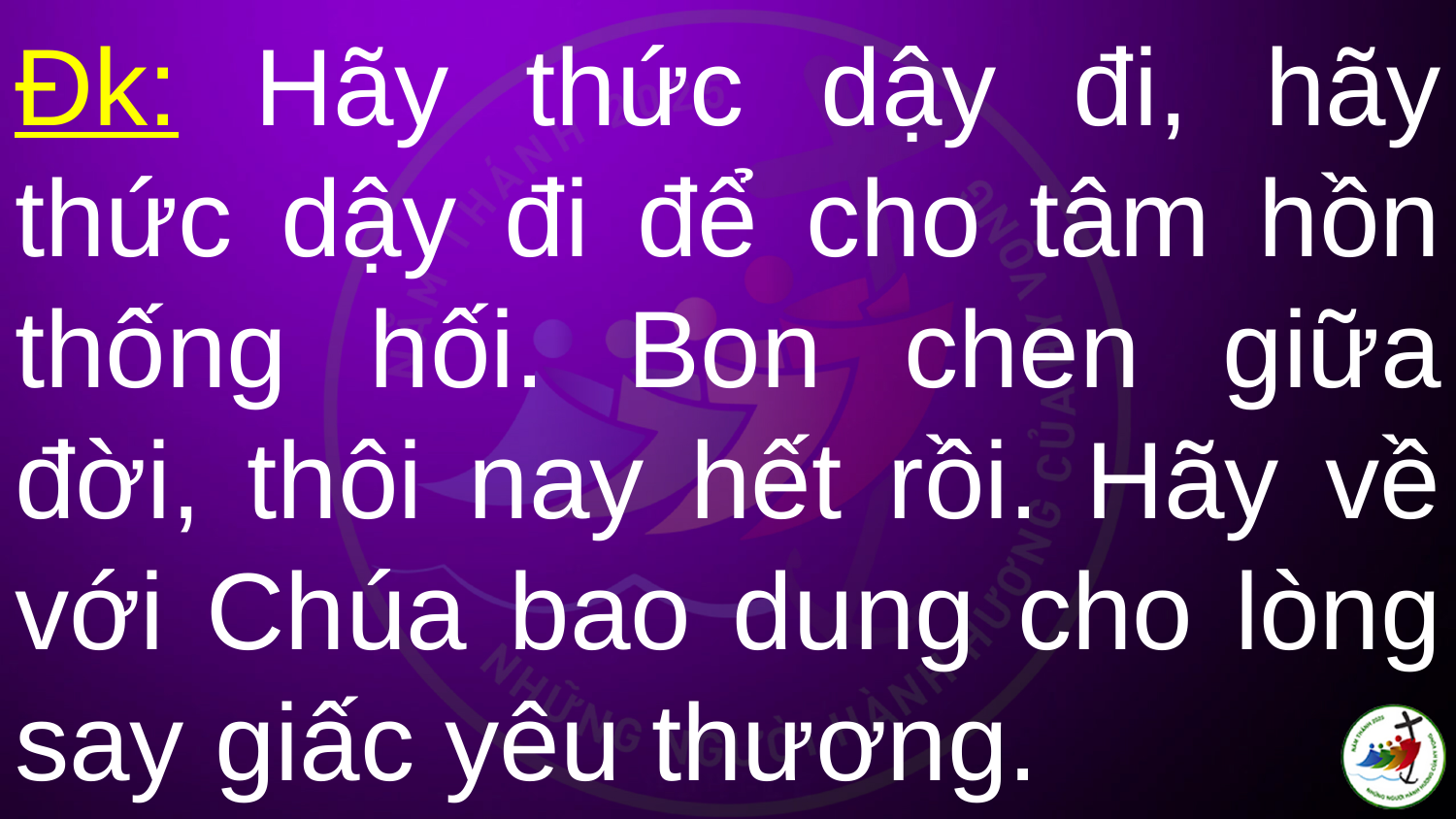

# Đk: Hãy thức dậy đi, hãy thức dậy đi để cho tâm hồn thống hối. Bon chen giữa đời, thôi nay hết rồi. Hãy về với Chúa bao dung cho lòng say giấc yêu thương.